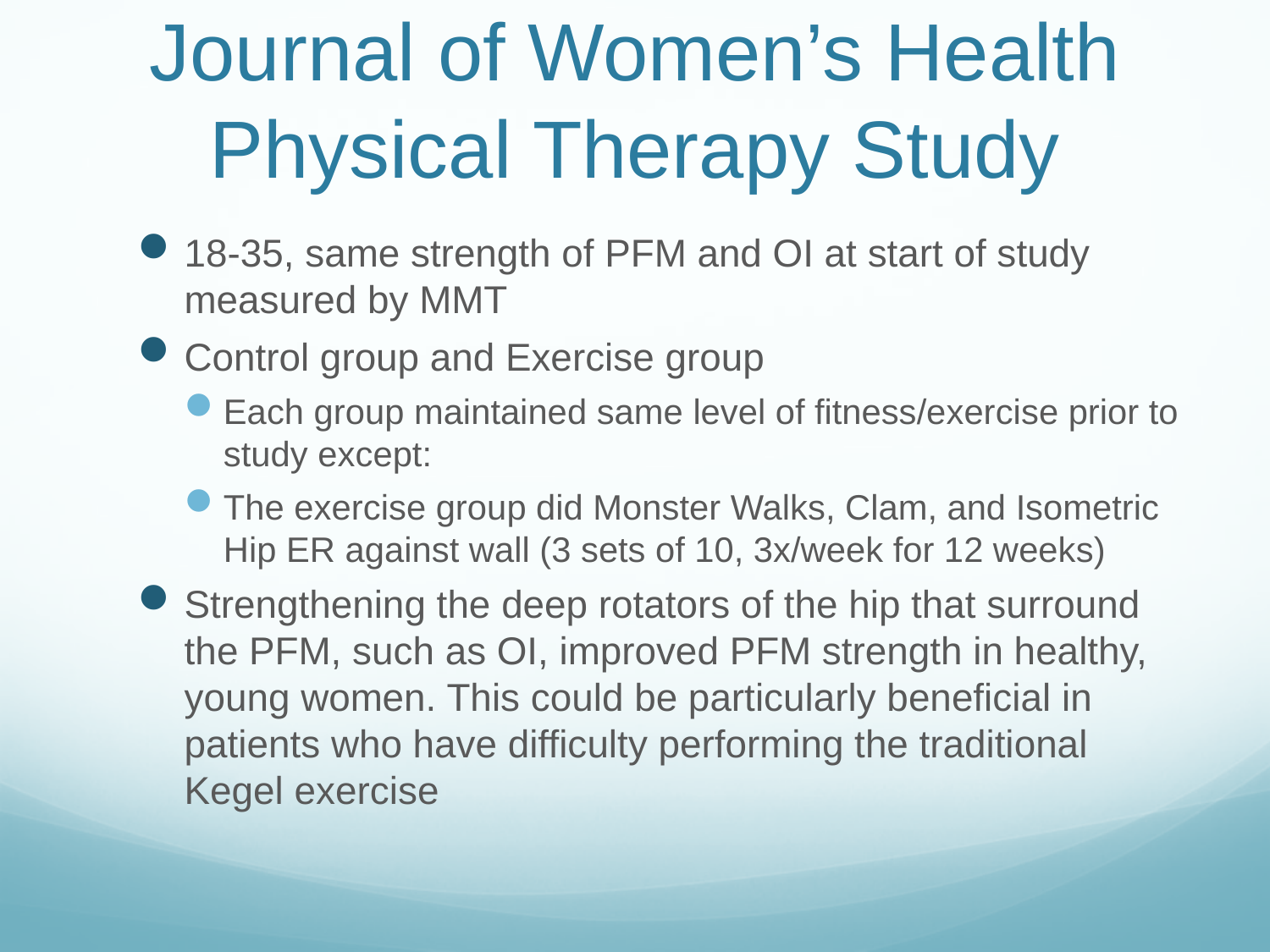

# Journal of Women’s Health Physical Therapy Study
18-35, same strength of PFM and OI at start of study measured by MMT
Control group and Exercise group
Each group maintained same level of fitness/exercise prior to study except:
The exercise group did Monster Walks, Clam, and Isometric Hip ER against wall (3 sets of 10, 3x/week for 12 weeks)
Strengthening the deep rotators of the hip that surround the PFM, such as OI, improved PFM strength in healthy, young women. This could be particularly beneficial in patients who have difficulty performing the traditional Kegel exercise